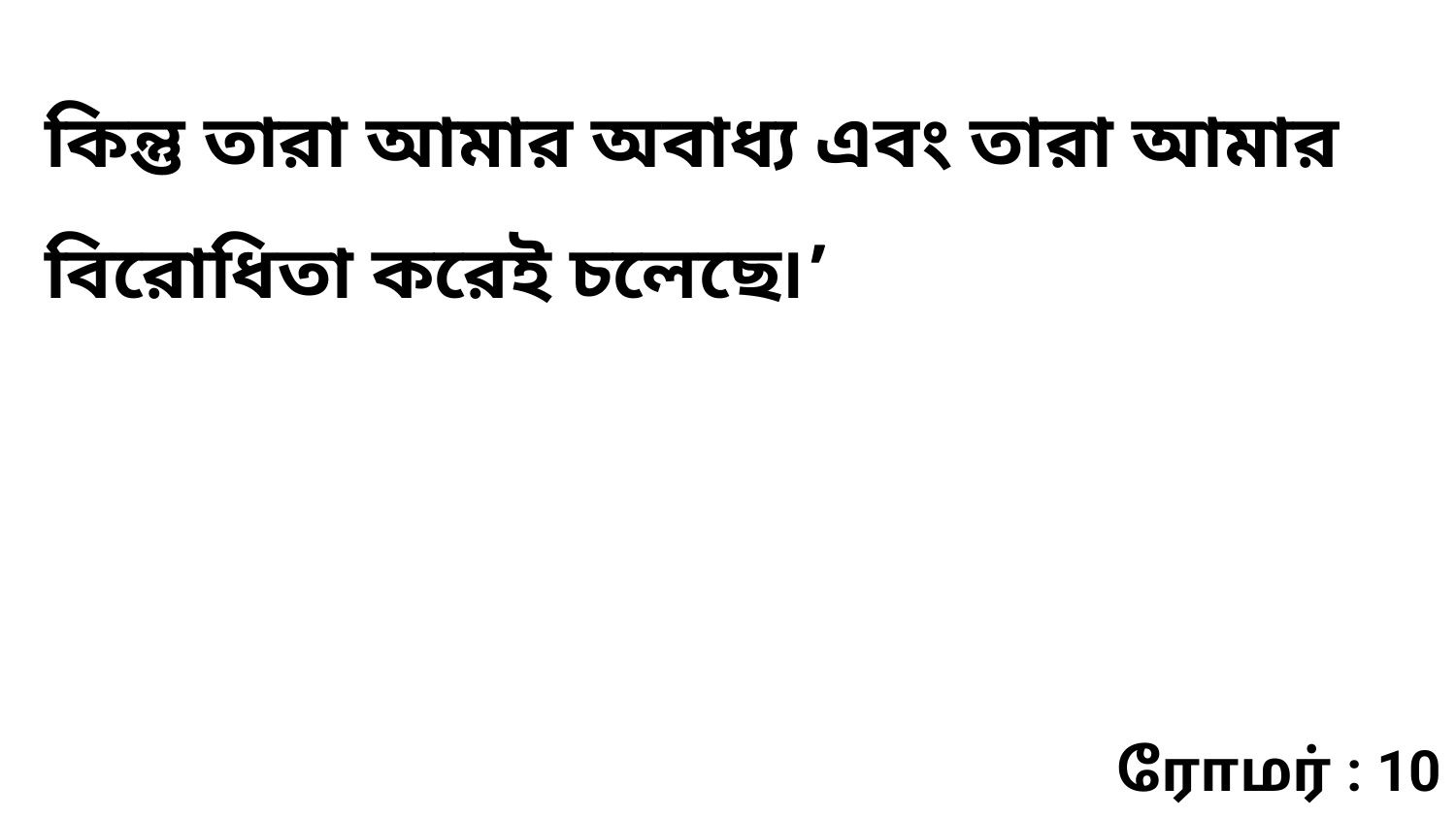

কিন্তু তারা আমার অবাধ্য এবং তারা আমার বিরোধিতা করেই চলেছে৷’
ரோமர் : 10